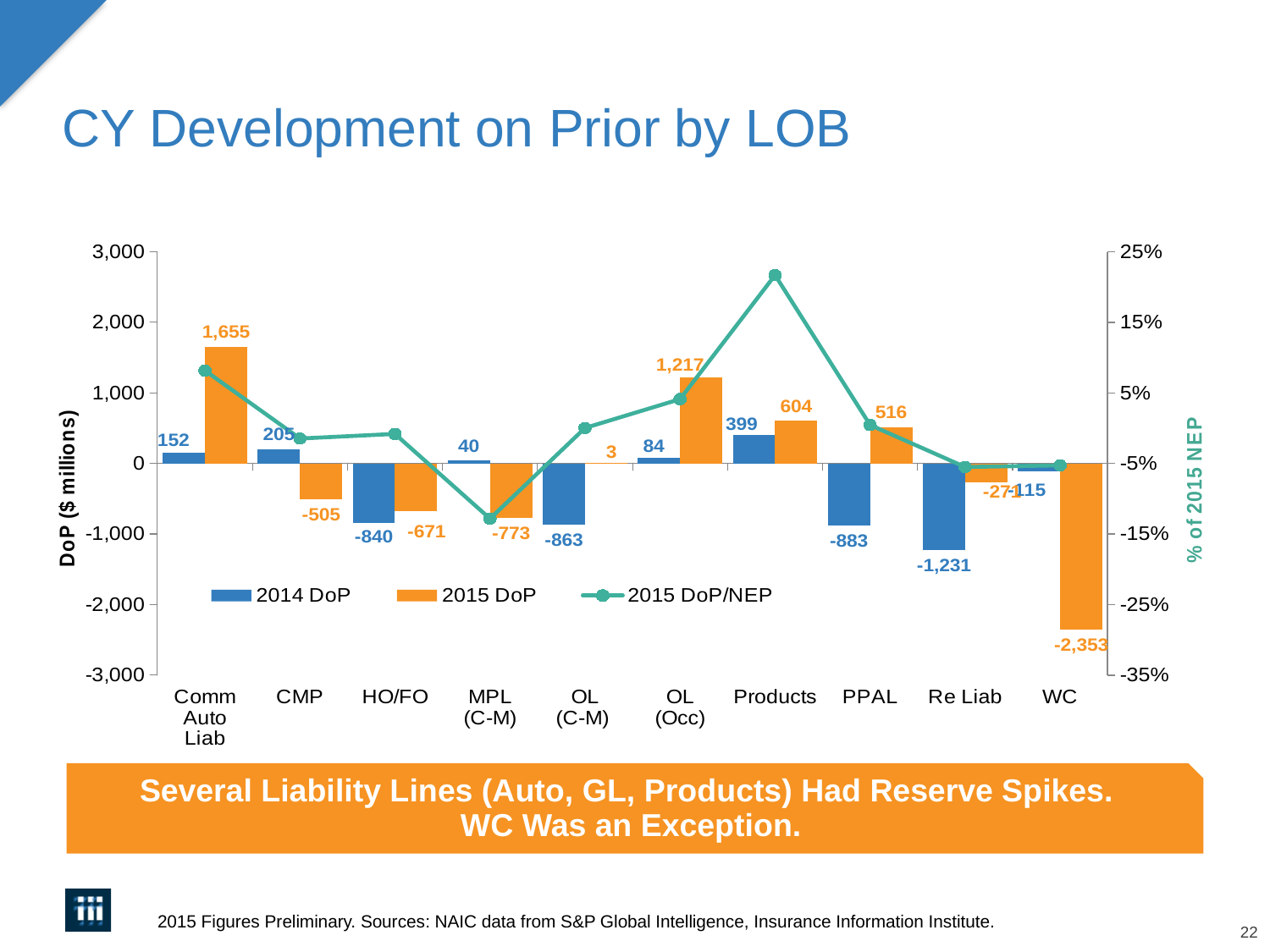

# CY Development on Prior by LOB

### Chart

| Category | 2014 DoP | 2015 DoP | 2015 DoP/NEP |
|---|---|---|---|
| Comm
Auto
Liab | 151.64 | 1655.118 | 0.0816437931537459 |
| CMP | 204.9 | -505.149 | -0.0146908959858948 |
| HO/FO | -839.779 | -670.9059999999998 | -0.00821980691847451 |
| MPL
(C-M) | 40.12900000000001 | -773.256 | -0.1283224809783 |
| OL
(C-M)  | -863.185 | 3.485 | 0.000211974677632742 |
| OL
(Occ) | 83.973 | 1217.122 | 0.0411948532105766 |
| Products | 398.515 | 604.4549999999999 | 0.216937065622516 |
| PPAL | -883.3229999999999 | 515.989 | 0.00449912058192308 |
| Re Liab | -1230.649 | -271.0919999999999 | -0.0550461621682208 |
| WC | -114.683 | -2352.804 | -0.0527188227948112 |
Several Liability Lines (Auto, GL, Products) Had Reserve Spikes.
WC Was an Exception.
2015 Figures Preliminary. Sources: NAIC data from S&P Global Intelligence, Insurance Information Institute.